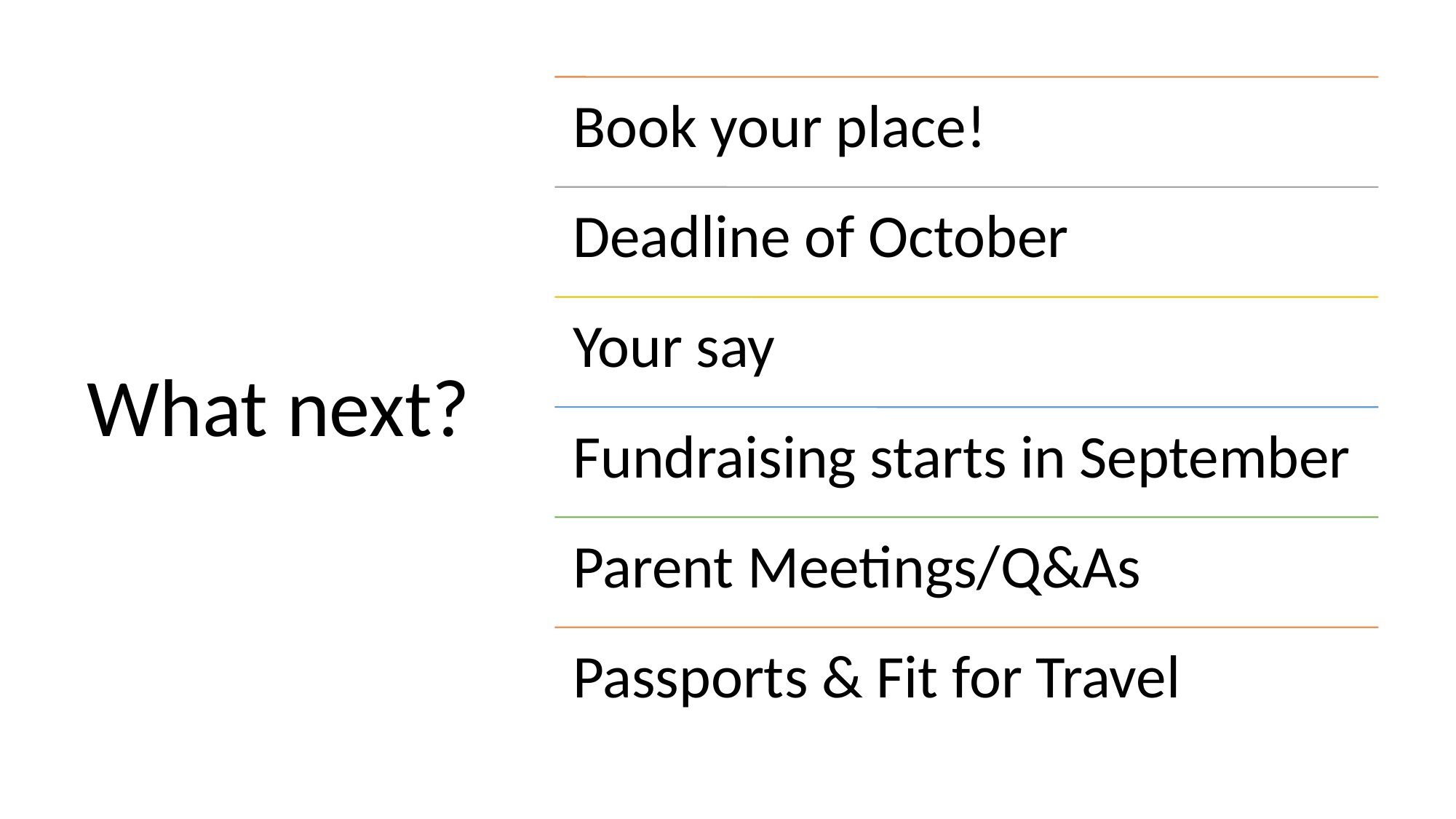

Book your place!
Deadline of October
Your say
Fundraising starts in September
Parent Meetings/Q&As
Passports & Fit for Travel
# What next?